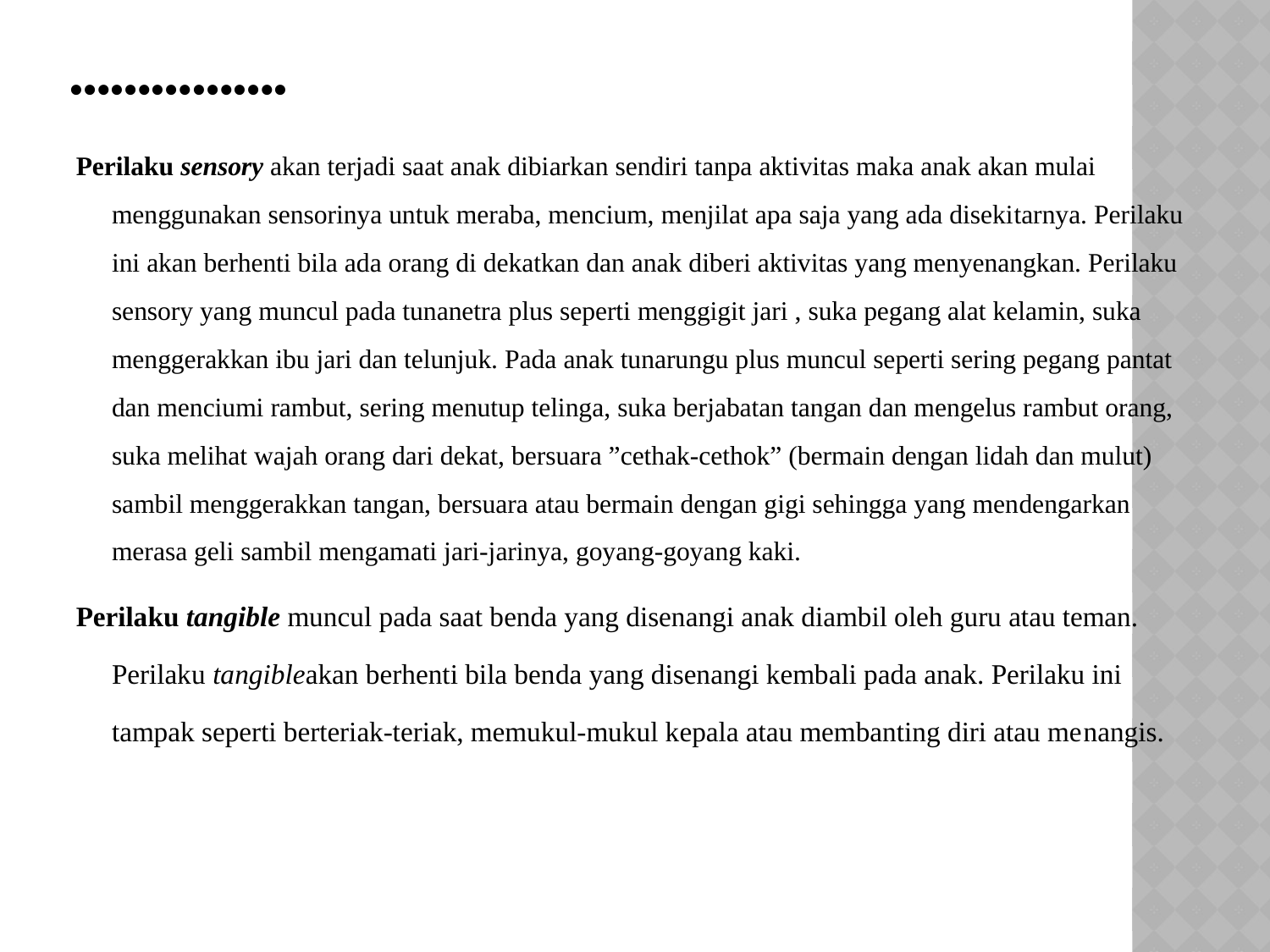

# …………….
Perilaku sensory akan terjadi saat anak dibi­arkan sendiri tanpa aktivitas maka anak akan mulai menggunakan sensorinya untuk meraba, mencium, menjilat apa saja yang ada diseki­tarnya. Perilaku ini akan berhenti bila ada orang di dekatkan dan anak diberi aktivitas yang menyenangkan. Perilaku sensory yang mun­cul pada tunanetra plus seperti menggigit jari , suka pegang alat kelamin, suka menggerakkan ibu jari dan telunjuk. Pada anak tunarungu plus muncul seperti sering pegang pantat dan men­ciumi rambut, sering menutup telinga, suka berjabatan tangan dan mengelus rambut orang, suka melihat wajah orang dari dekat, bersuara ”cethak-cethok” (bermain dengan lidah dan mulut) sambil menggerakkan tangan, bersuara atau bermain dengan gigi sehingga yang men­dengarkan merasa geli sambil mengamati jari-jarinya, goyang-goyang kaki.
Perilaku tangible muncul pada saat benda yang disenangi anak diambil oleh guru atau teman. Perilaku tangibleakan berhenti bila ben­da yang disenangi kembali pada anak. Perilaku ini tampak seperti berteriak-teriak, memukul-mukul kepala atau membanting diri atau me­nangis.